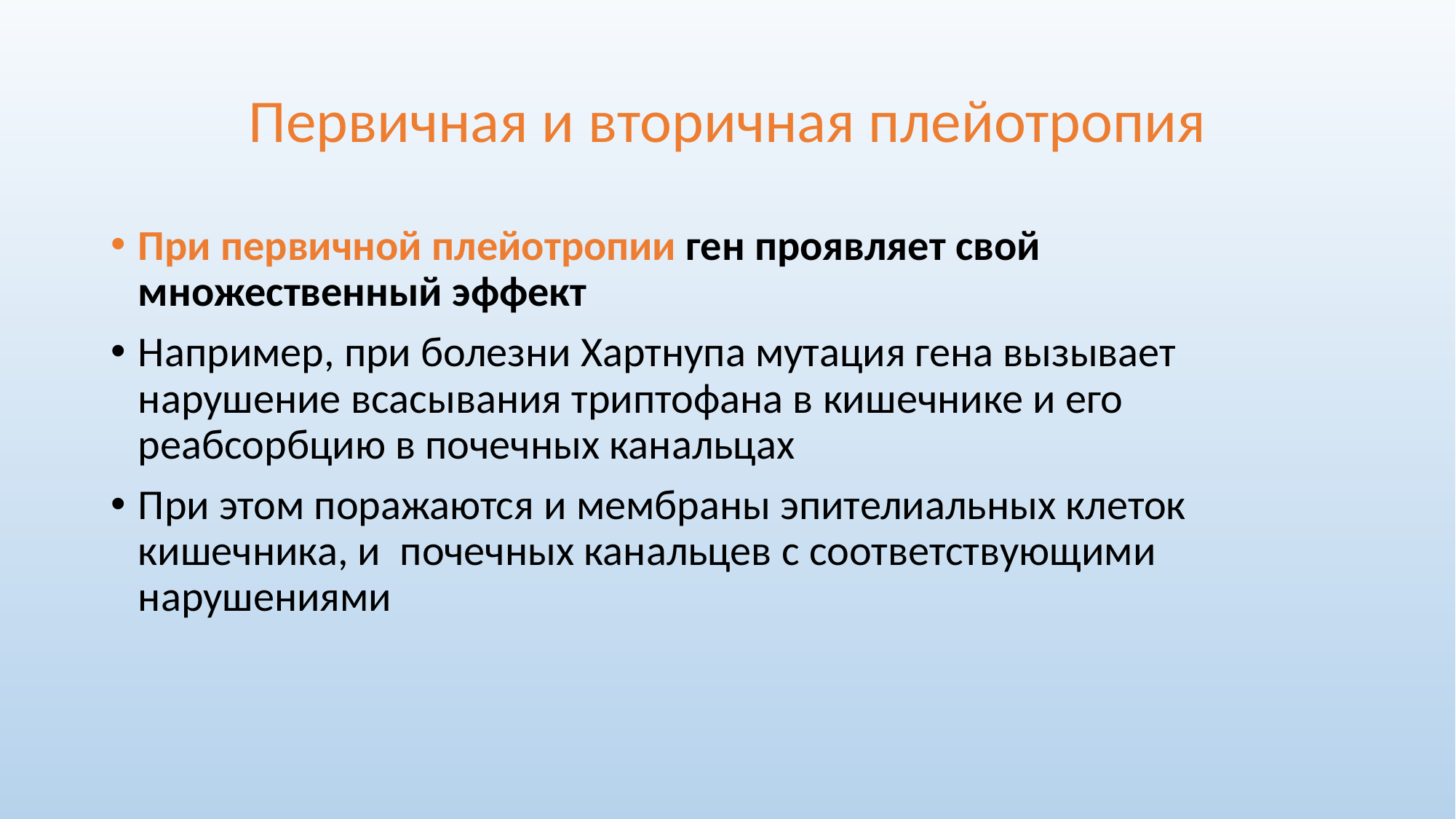

# Первичная и вторичная плейотропия
При первичной плейотропии ген проявляет свой множественный эффект
Например, при болезни Хартнупа мутация гена вызывает нарушение всасывания триптофана в кишечнике и его реабсорбцию в почечных канальцах
При этом поражаются и мембраны эпителиальных клеток кишечника, и  почечных канальцев с соответствующими нарушениями